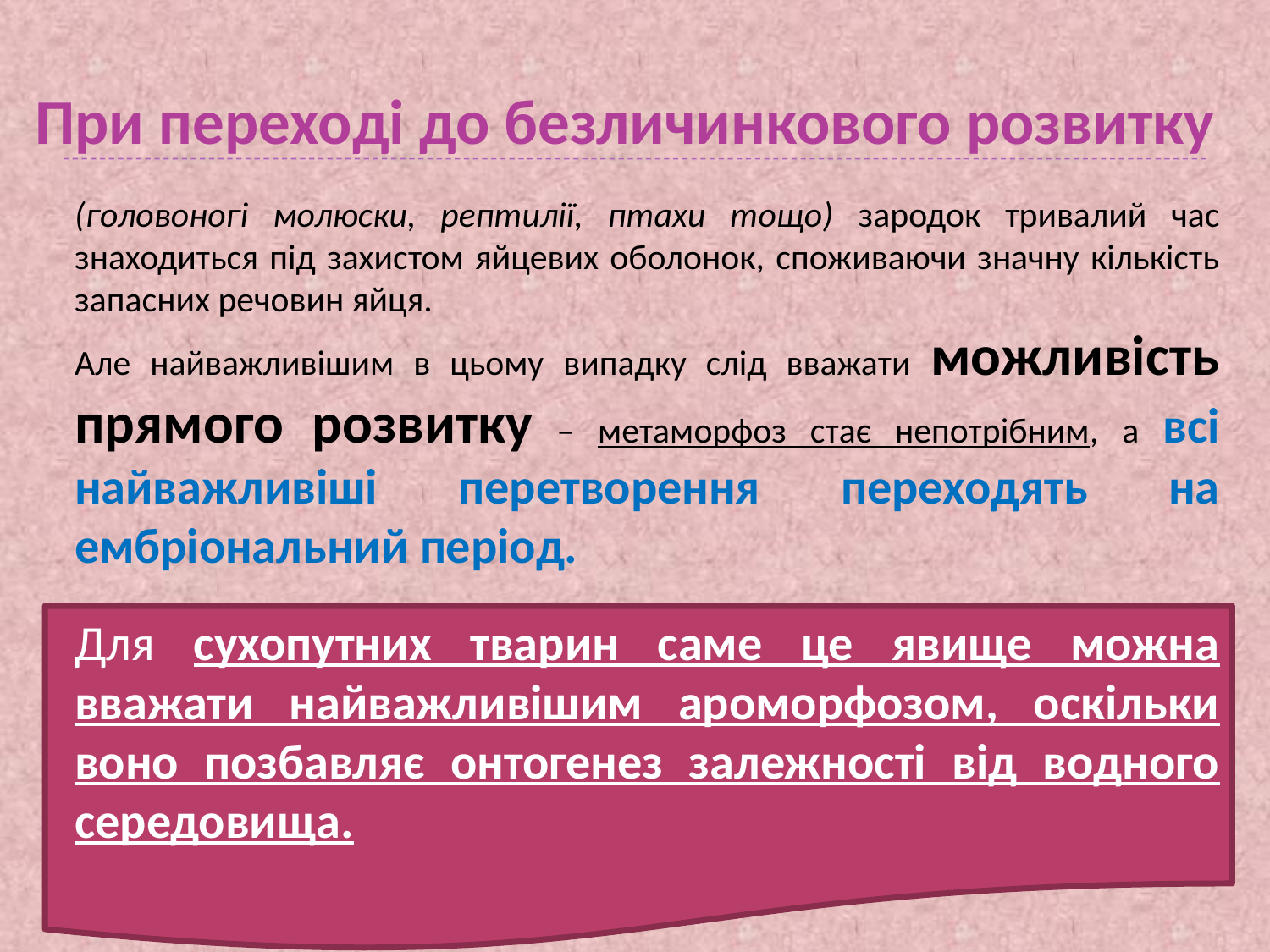

# При переході до безличинкового розвитку
(головоногі молюски, рептилії, птахи тощо) зародок тривалий час знаходиться під захистом яйцевих оболонок, споживаючи значну кількість запасних речовин яйця.
Але найважливішим в цьому випадку слід вважати можливість прямого розвитку – метаморфоз стає непотрібним, а всі найважливіші перетворення переходять на ембріональний період.

Для сухопутних тварин саме це явище можна вважати найважливішим ароморфозом, оскільки воно позбавляє онтогенез залежності від водного середовища.